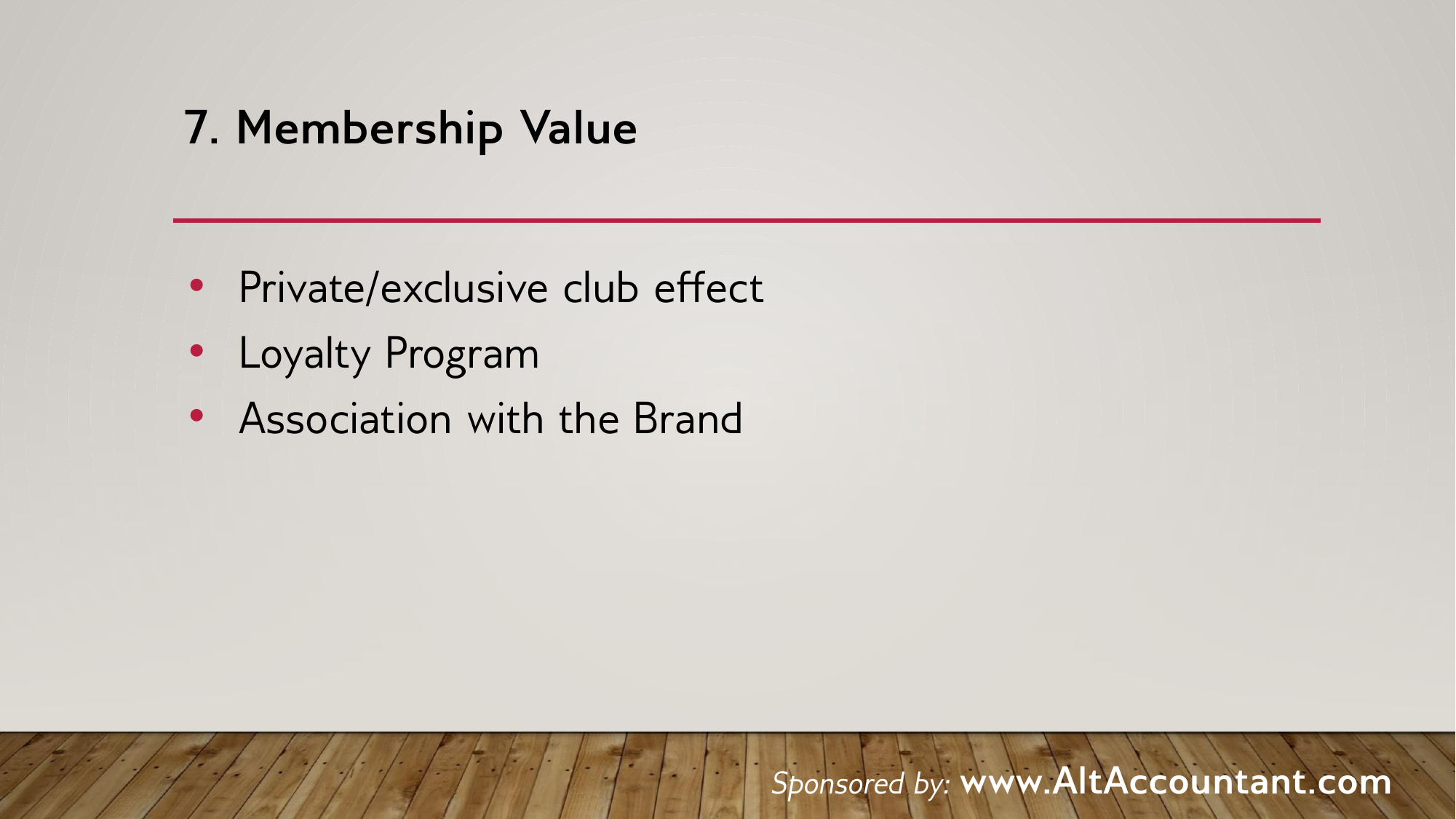

# 7. Membership Value
Private/exclusive club effect
Loyalty Program
Association with the Brand

Sponsored by: www.AltAccountant.com